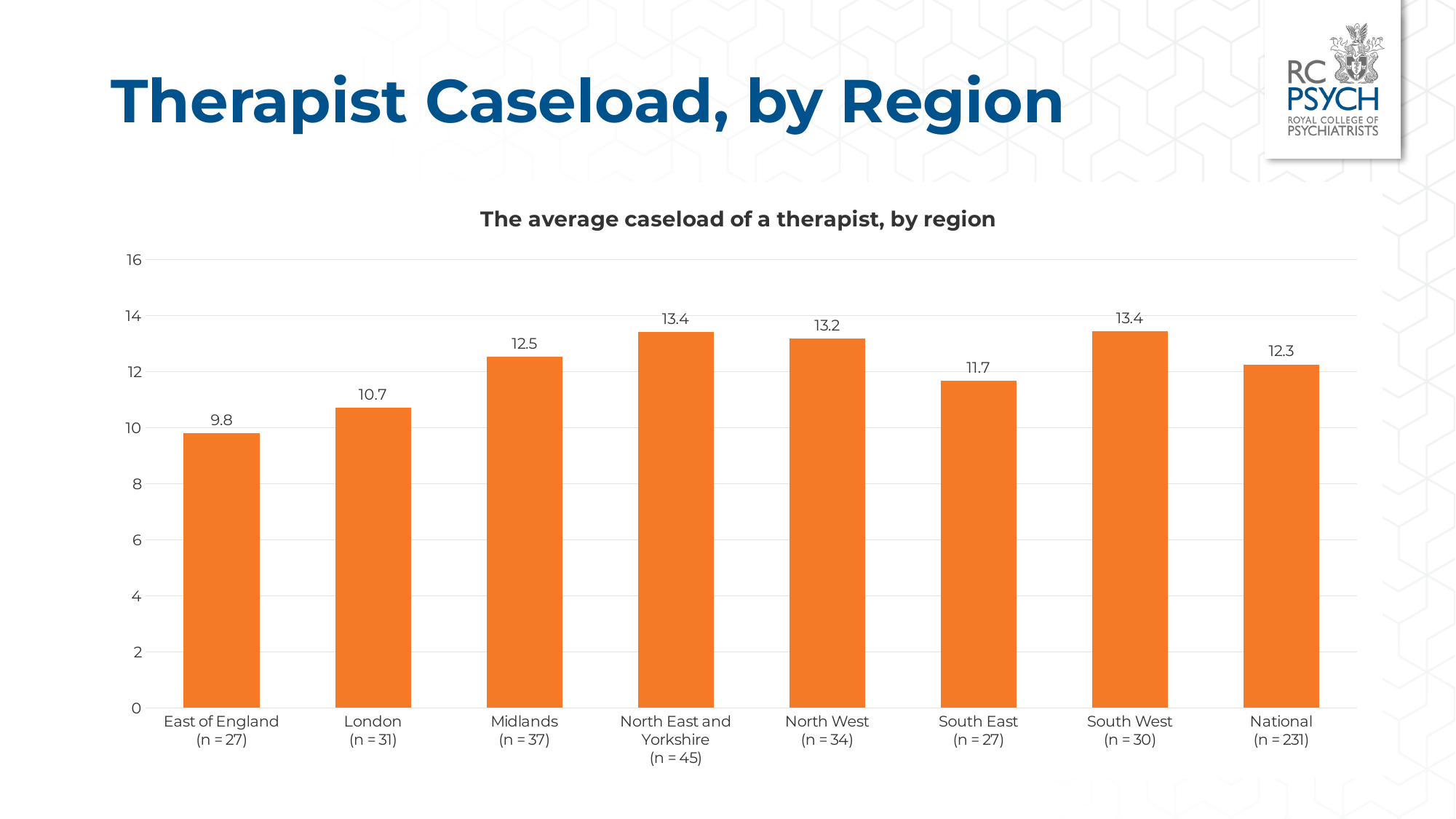

# Therapist Caseload, by Region

### Chart: The average caseload of a therapist, by region

| Category | Mean |
|---|---|
| East of England
(n = 27) | 9.81 |
| London
(n = 31) | 10.71 |
| Midlands
(n = 37) | 12.54 |
| North East and Yorkshire
(n = 45) | 13.42 |
| North West
(n = 34) | 13.18 |
| South East
(n = 27) | 11.67 |
| South West
(n = 30) | 13.43 |
| National
(n = 231) | 12.26 |